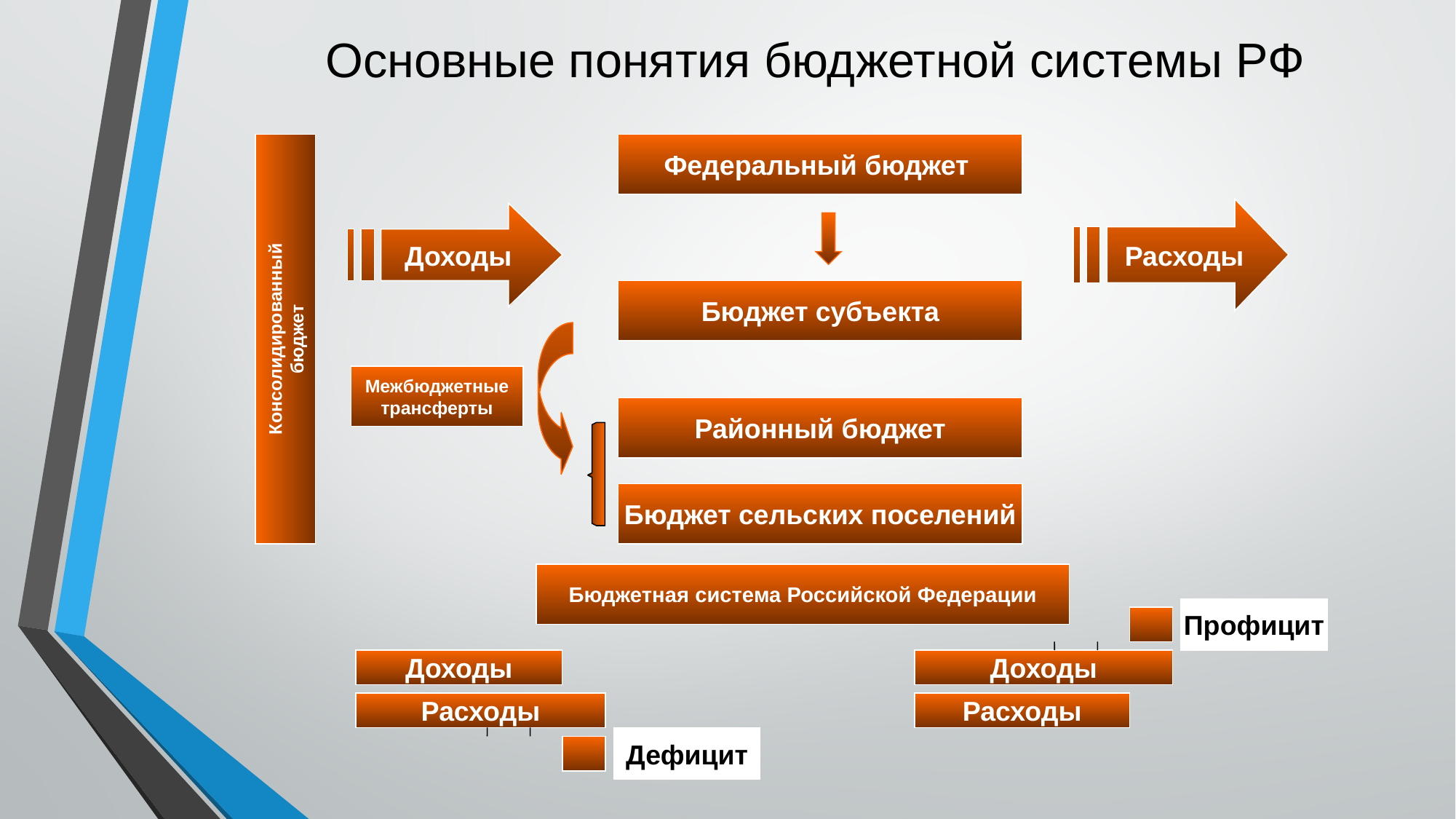

Основные понятия бюджетной системы РФ
Федеральный бюджет
Расходы
Доходы

Бюджет субъекта
Консолидированный
бюджет

Межбюджетные
трансферты
Районный бюджет

Бюджет сельских поселений
Бюджетная система Российской Федерации
Профицит

Доходы
Доходы
Расходы
Расходы
Дефицит